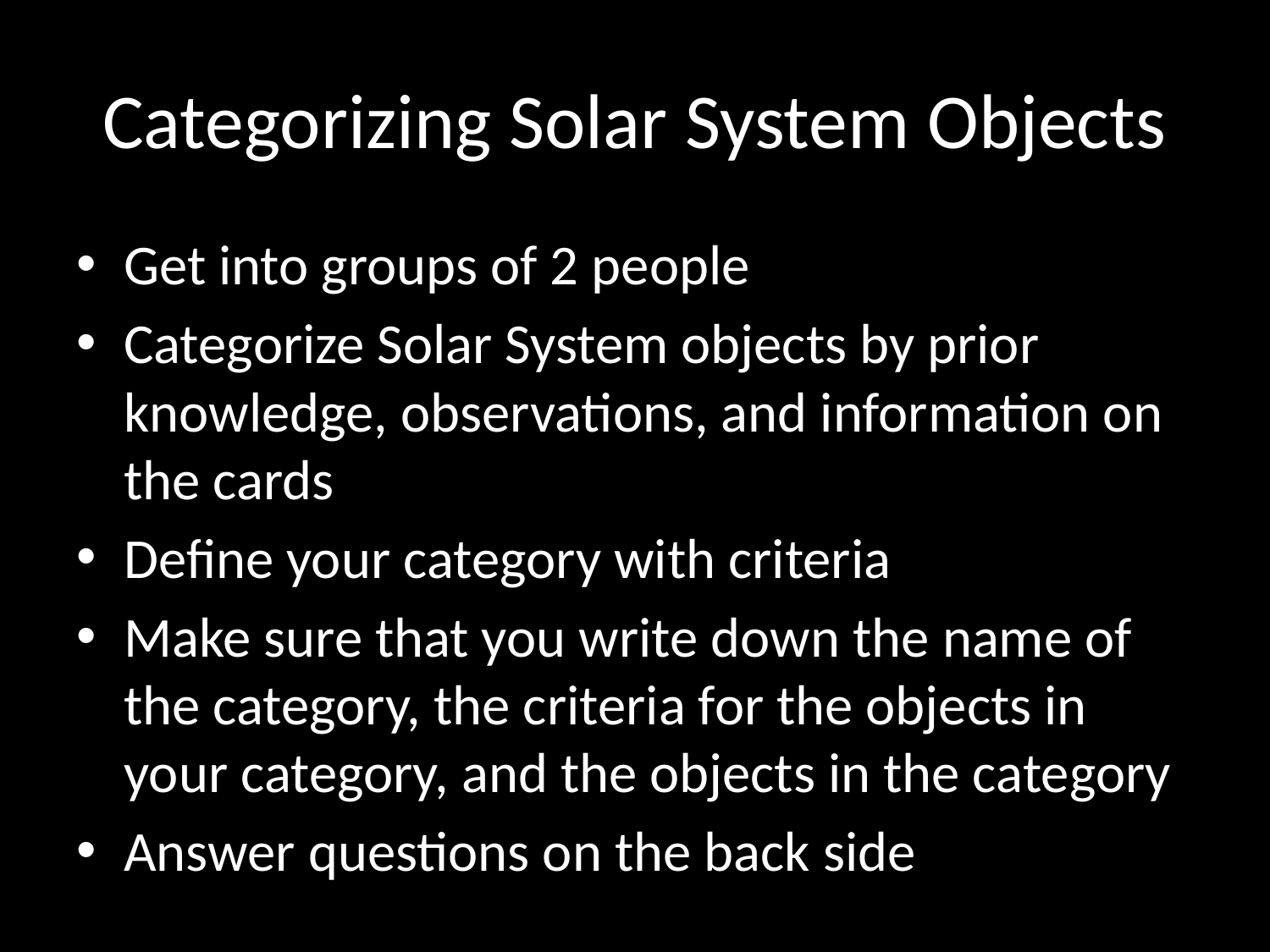

# Categorizing Solar System Objects
Get into groups of 2 people
Categorize Solar System objects by prior knowledge, observations, and information on the cards
Define your category with criteria
Make sure that you write down the name of the category, the criteria for the objects in your category, and the objects in the category
Answer questions on the back side